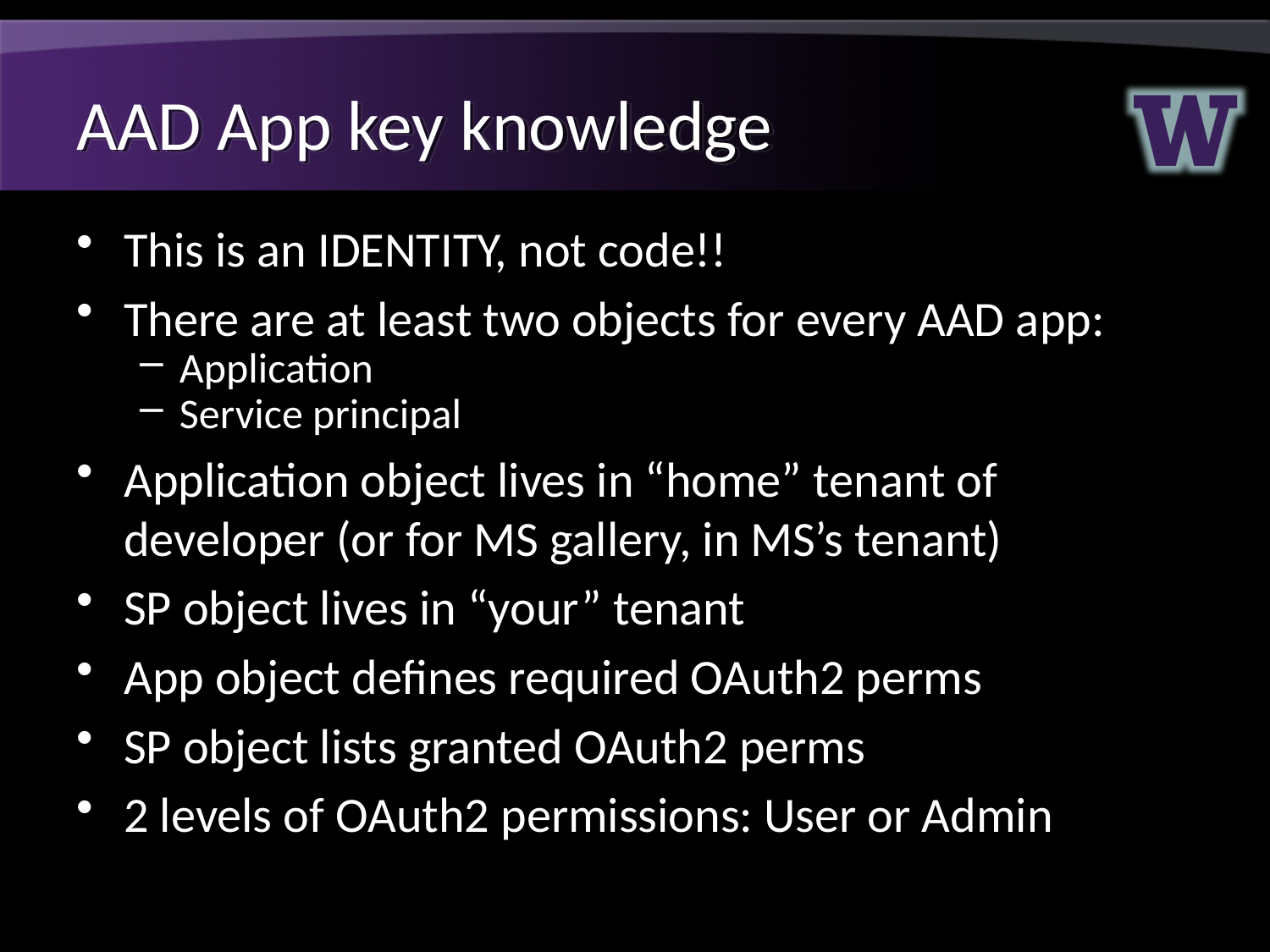

# AAD App key knowledge
This is an IDENTITY, not code!!
There are at least two objects for every AAD app:
Application
Service principal
Application object lives in “home” tenant of developer (or for MS gallery, in MS’s tenant)
SP object lives in “your” tenant
App object defines required OAuth2 perms
SP object lists granted OAuth2 perms
2 levels of OAuth2 permissions: User or Admin